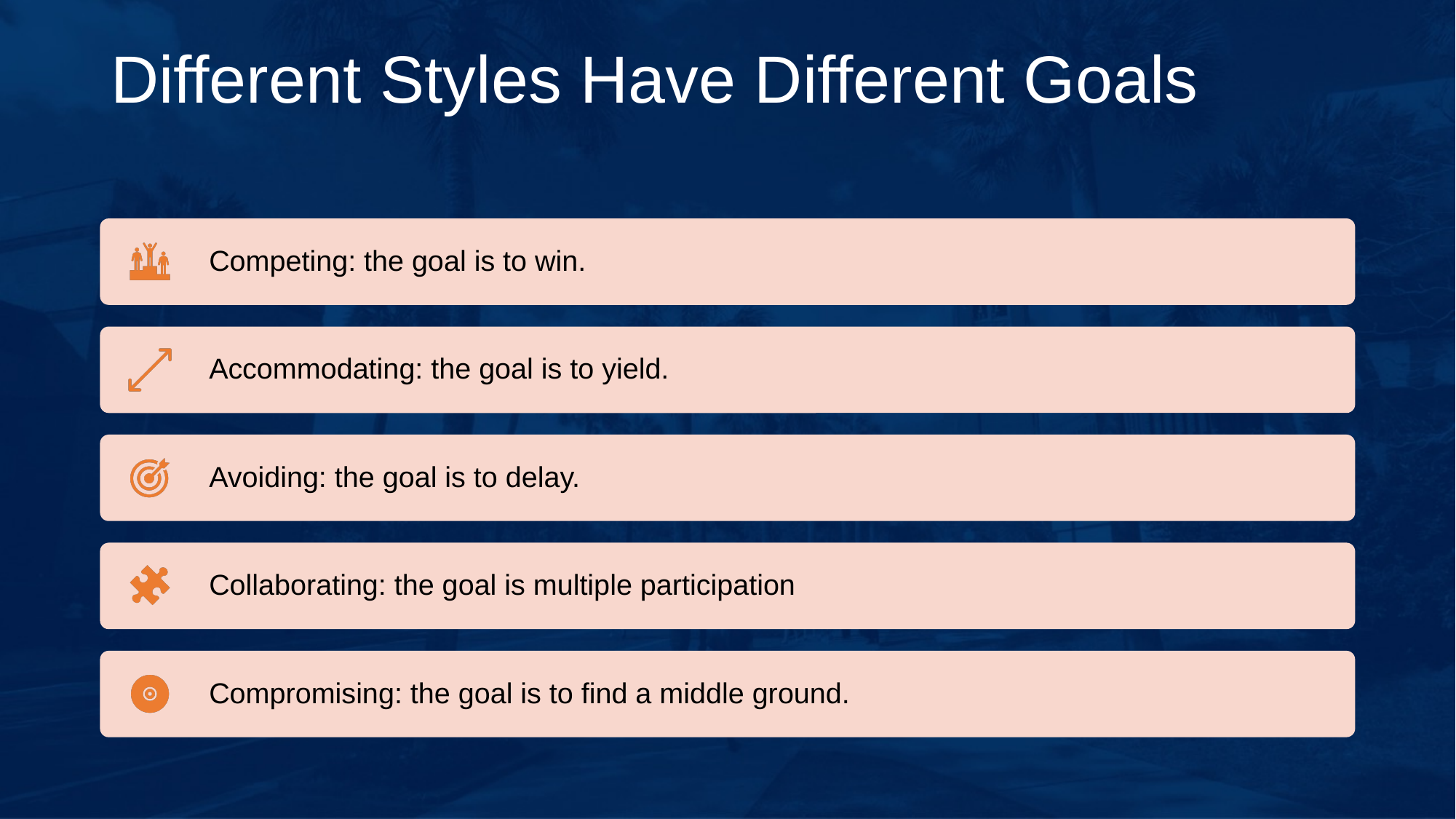

# Different Styles Have Different Goals
Competing: the goal is to win.
Accommodating: the goal is to yield.
Avoiding: the goal is to delay.
Collaborating: the goal is multiple participation
Compromising: the goal is to find a middle ground.